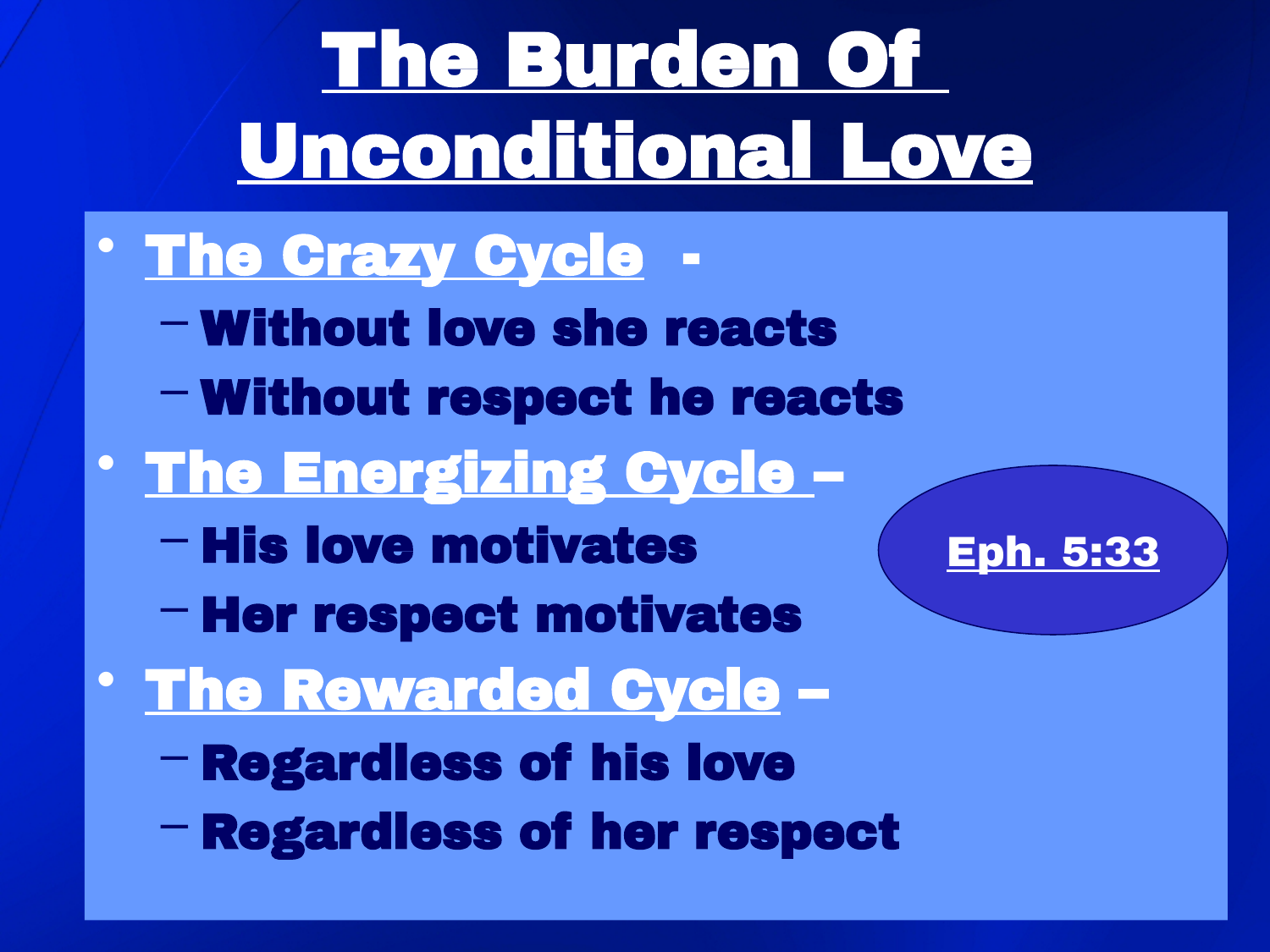

# The Burden Of Unconditional Love
The Crazy Cycle  -
Without love she reacts
Without respect he reacts
The Energizing Cycle –
His love motivates
Her respect motivates
The Rewarded Cycle –
Regardless of his love
Regardless of her respect

Eph. 5:33